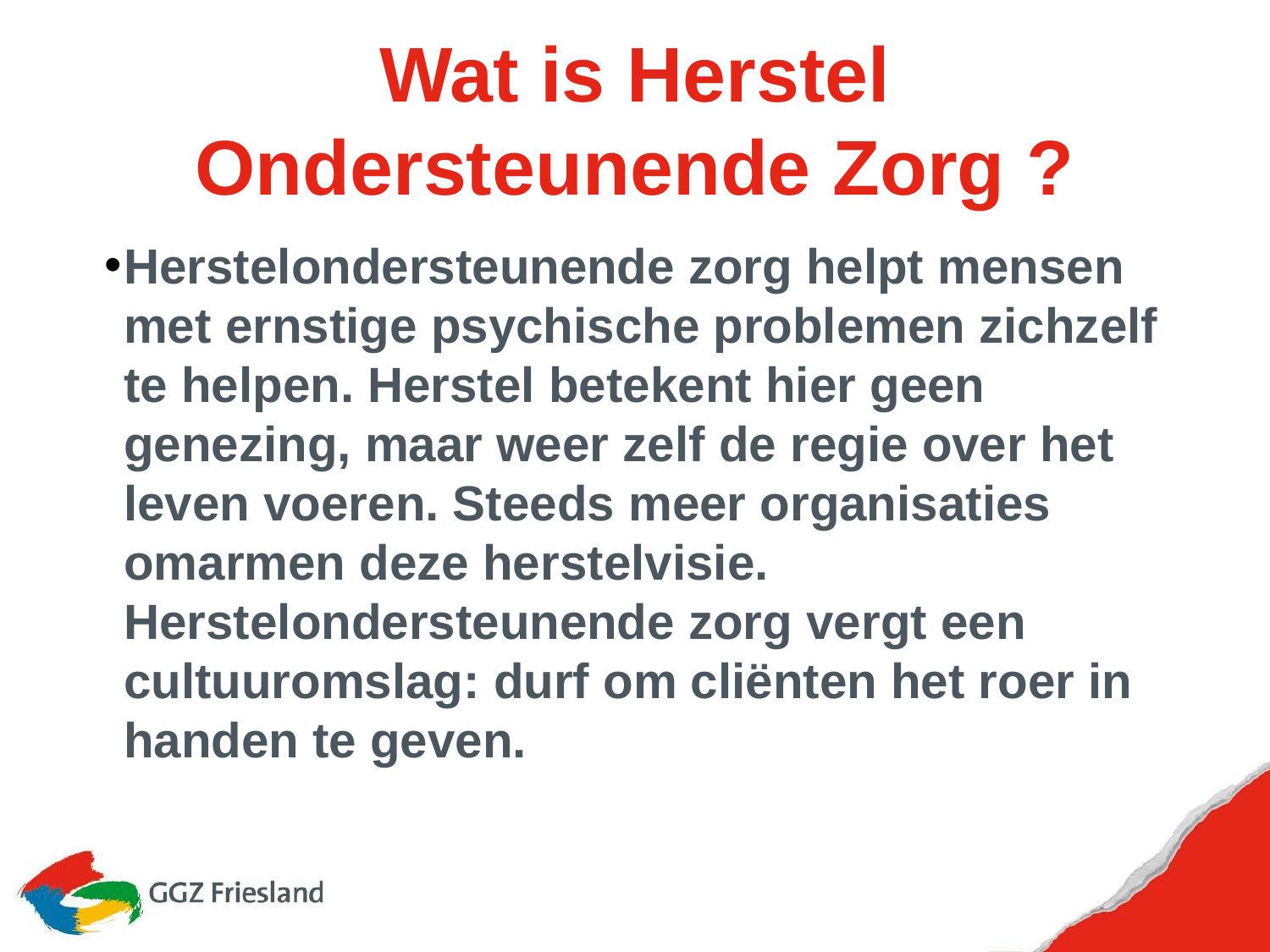

# Wat is Herstel Ondersteunende Zorg ?
Herstelondersteunende zorg helpt mensen met ernstige psychische problemen zichzelf te helpen. Herstel betekent hier geen genezing, maar weer zelf de regie over het leven voeren. Steeds meer organisaties omarmen deze herstelvisie. Herstelondersteunende zorg vergt een cultuuromslag: durf om cliënten het roer in handen te geven.